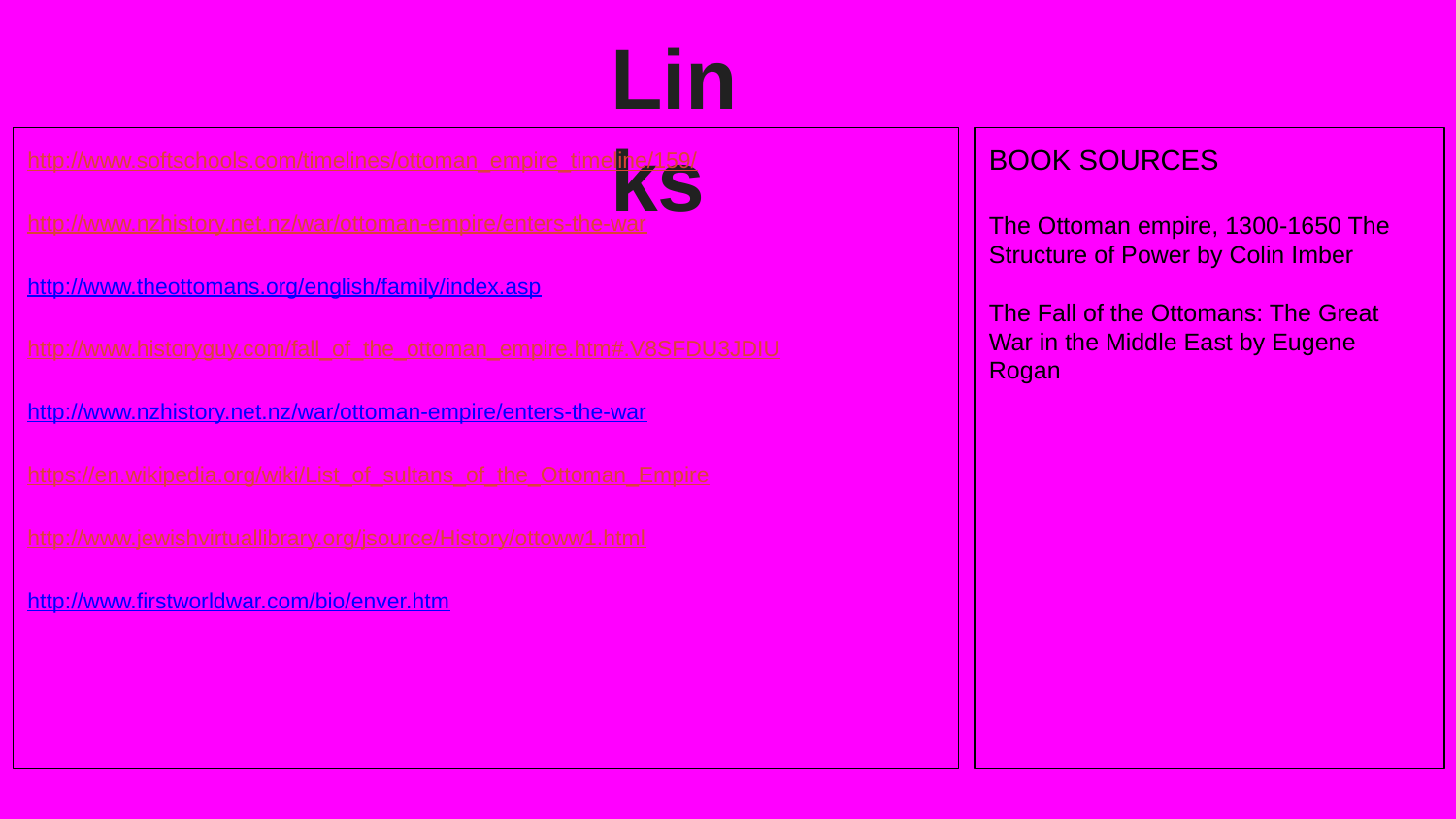

# Links
BOOK SOURCES

The Ottoman empire, 1300-1650 The Structure of Power by Colin Imber

The Fall of the Ottomans: The Great War in the Middle East by Eugene Rogan
http://www.softschools.com/timelines/ottoman_empire_timeline/159/
http://www.nzhistory.net.nz/war/ottoman-empire/enters-the-war
http://www.theottomans.org/english/family/index.asp
http://www.historyguy.com/fall_of_the_ottoman_empire.htm#.V8SFDU3JDIU
http://www.nzhistory.net.nz/war/ottoman-empire/enters-the-war
https://en.wikipedia.org/wiki/List_of_sultans_of_the_Ottoman_Empire
http://www.jewishvirtuallibrary.org/jsource/History/ottoww1.html
http://www.firstworldwar.com/bio/enver.htm